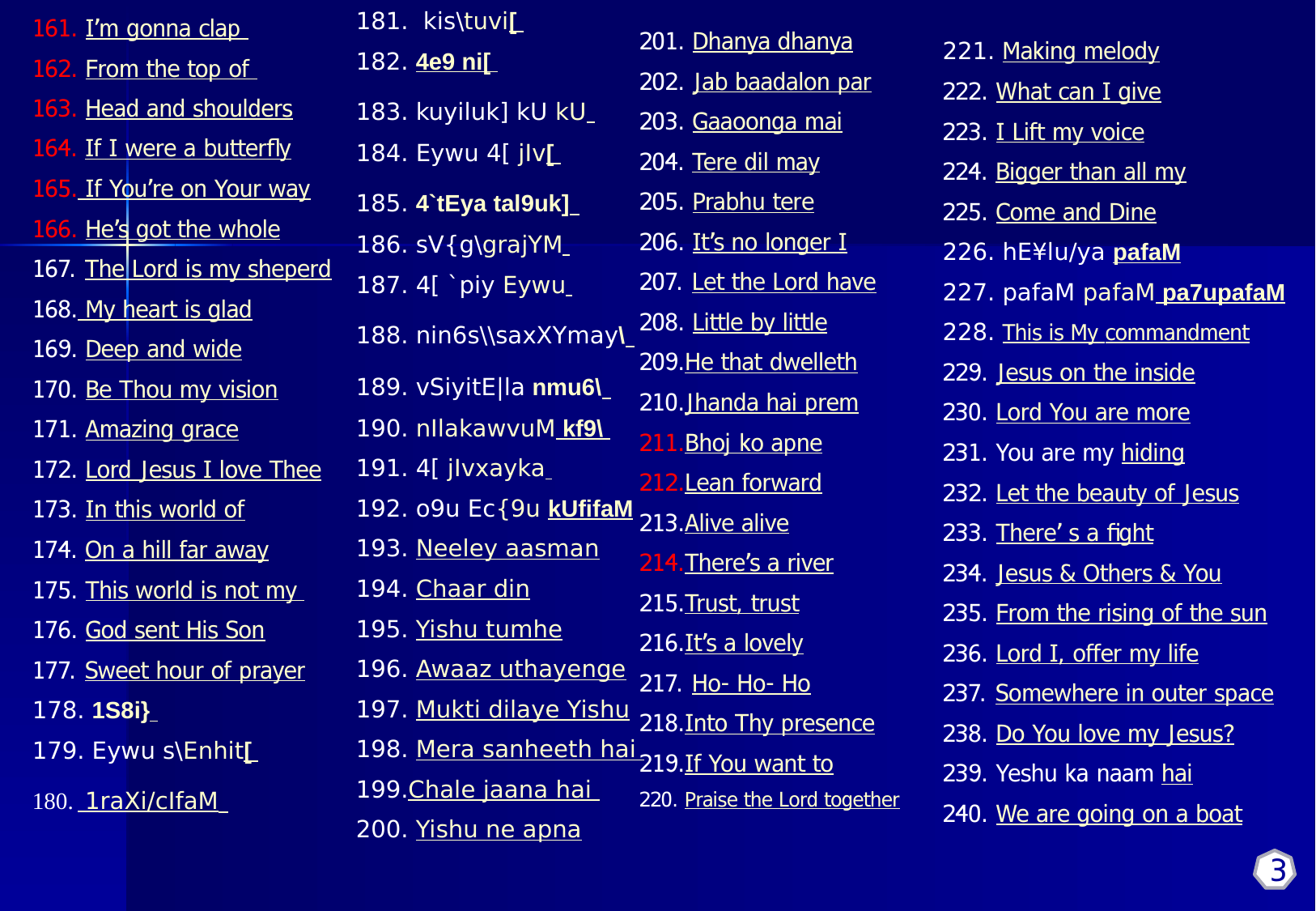

kis\tuvi[
 4e9 ni[
 kuyiluk] kU kU
 Eywu 4[ jIv[
 4`tEya tal9uk]
 sV{g\grajYM
 4[ `piy Eywu
 nin6s\\saxXYmay\
 vSiyitE|la nmu6\
 nIlakawvuM kf9\
 4[ jIvxayka
 o9u Ec{9u kUfifaM
 Neeley aasman
 Chaar din
 Yishu tumhe
 Awaaz uthayenge
 Mukti dilaye Yishu
 Mera sanheeth hai
Chale jaana hai
 Yishu ne apna

 I’m gonna clap
 From the top of
 Head and shoulders
 If I were a butterfly
 If You’re on Your way
 He’s got the whole
 The Lord is my sheperd
 My heart is glad
 Deep and wide
 Be Thou my vision
 Amazing grace
 Lord Jesus I love Thee
 In this world of
 On a hill far away
 This world is not my
 God sent His Son
 Sweet hour of prayer
 1S8i}
 Eywu s\Enhit[
 1raXi/cIfaM

 Dhanya dhanya
 Jab baadalon par
 Gaaoonga mai
 Tere dil may
 Prabhu tere
 It’s no longer I
 Let the Lord have
 Little by little
He that dwelleth
Jhanda hai prem
Bhoj ko apne
Lean forward
Alive alive
There’s a river
Trust, trust
It’s a lovely
 Ho- Ho- Ho
Into Thy presence
If You want to
Praise the Lord together

 Making melody
 What can I give
 I Lift my voice
 Bigger than all my
 Come and Dine
 hE¥lu/ya pafaM
 pafaM pafaM pa7upafaM
 This is My commandment
 Jesus on the inside
 Lord You are more
 You are my hiding
 Let the beauty of Jesus
 There’ s a fight
 Jesus & Others & You
 From the rising of the sun
 Lord I, offer my life
 Somewhere in outer space
 Do You love my Jesus?
 Yeshu ka naam hai
 We are going on a boat

3